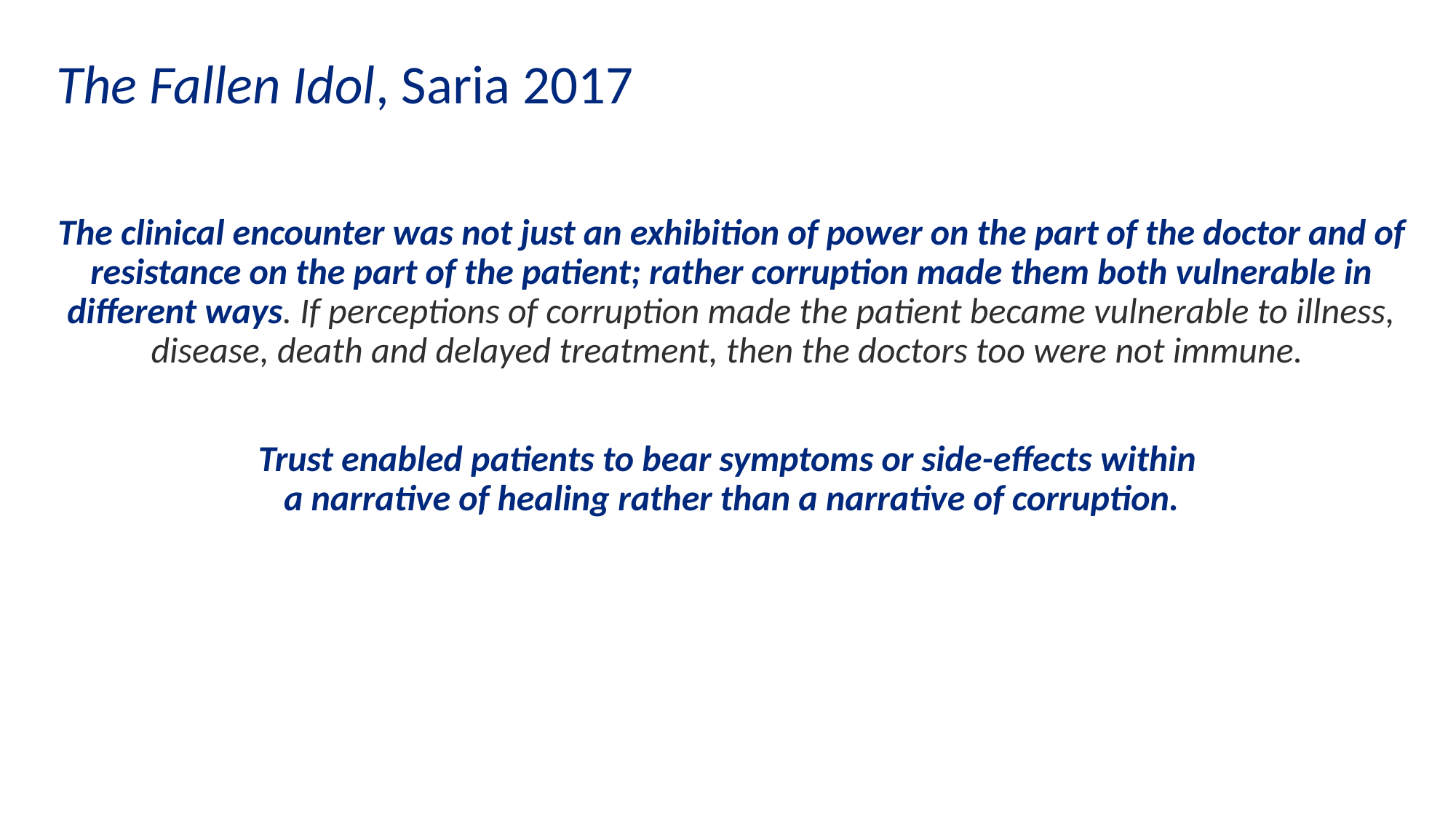

# The Fallen Idol, Saria 2017

The clinical encounter was not just an exhibition of power on the part of the doctor and of resistance on the part of the patient; rather corruption made them both vulnerable in different ways. If perceptions of corruption made the patient became vulnerable to illness, disease, death and delayed treatment, then the doctors too were not immune.

Trust enabled patients to bear symptoms or side-effects within
a narrative of healing rather than a narrative of corruption.